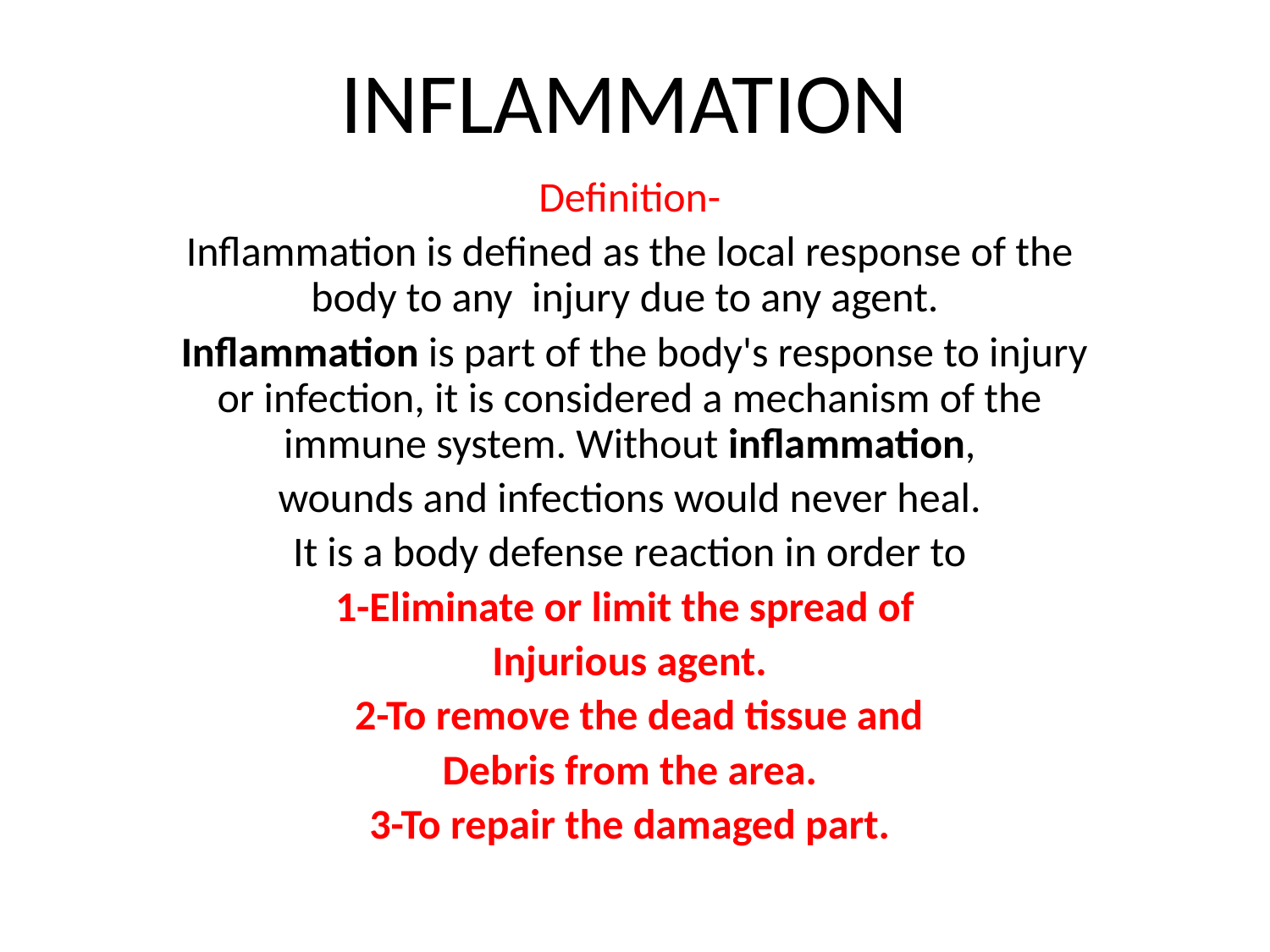

# INFLAMMATION
Definition-
Inflammation is defined as the local response of the body to any  injury due to any agent.
 Inflammation is part of the body's response to injury or infection, it is considered a mechanism of the immune system. Without inflammation,
wounds and infections would never heal.
It is a body defense reaction in order to
1-Eliminate or limit the spread of
Injurious agent.
  2-To remove the dead tissue and
Debris from the area.
3-To repair the damaged part.